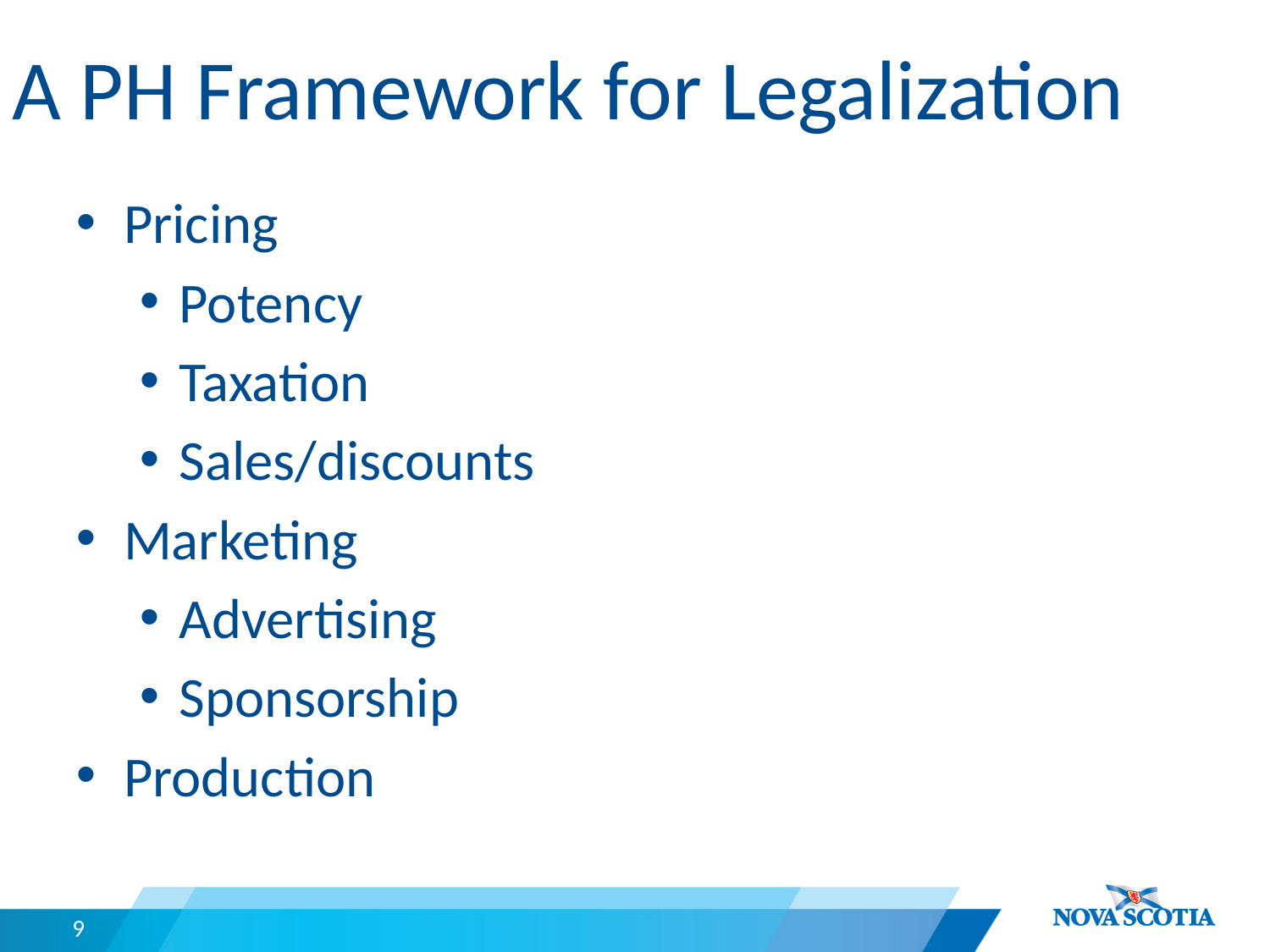

# A PH Framework for Legalization
Pricing
Potency
Taxation
Sales/discounts
Marketing
Advertising
Sponsorship
Production